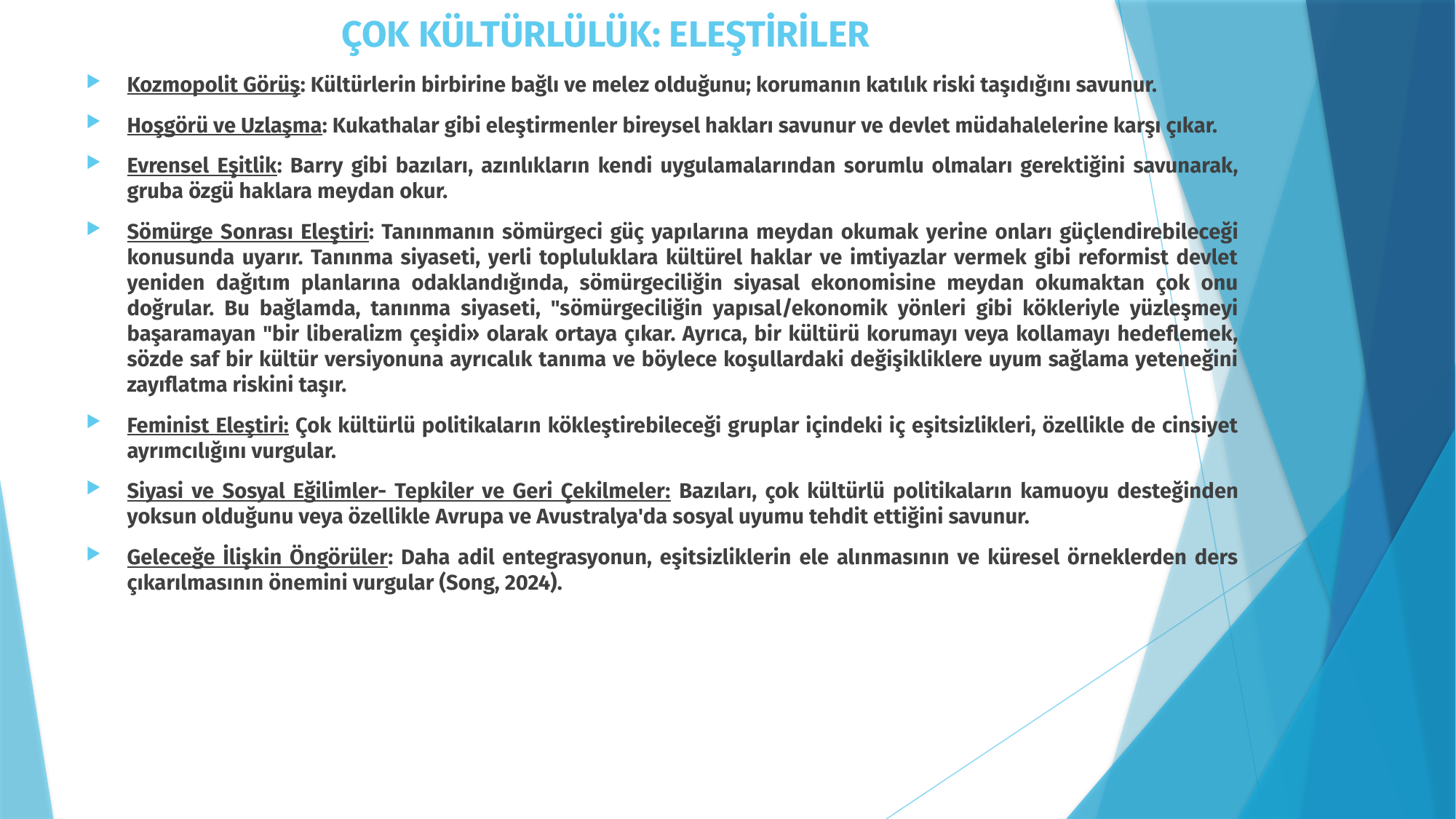

# ÇOK KÜLTÜRLÜLÜK: ELEŞTİRİLER
Kozmopolit Görüş: Kültürlerin birbirine bağlı ve melez olduğunu; korumanın katılık riski taşıdığını savunur.
Hoşgörü ve Uzlaşma: Kukathalar gibi eleştirmenler bireysel hakları savunur ve devlet müdahalelerine karşı çıkar.
Evrensel Eşitlik: Barry gibi bazıları, azınlıkların kendi uygulamalarından sorumlu olmaları gerektiğini savunarak, gruba özgü haklara meydan okur.
Sömürge Sonrası Eleştiri: Tanınmanın sömürgeci güç yapılarına meydan okumak yerine onları güçlendirebileceği konusunda uyarır. Tanınma siyaseti, yerli topluluklara kültürel haklar ve imtiyazlar vermek gibi reformist devlet yeniden dağıtım planlarına odaklandığında, sömürgeciliğin siyasal ekonomisine meydan okumaktan çok onu doğrular. Bu bağlamda, tanınma siyaseti, "sömürgeciliğin yapısal/ekonomik yönleri gibi kökleriyle yüzleşmeyi başaramayan "bir liberalizm çeşidi» olarak ortaya çıkar. Ayrıca, bir kültürü korumayı veya kollamayı hedeflemek, sözde saf bir kültür versiyonuna ayrıcalık tanıma ve böylece koşullardaki değişikliklere uyum sağlama yeteneğini zayıflatma riskini taşır.
Feminist Eleştiri: Çok kültürlü politikaların kökleştirebileceği gruplar içindeki iç eşitsizlikleri, özellikle de cinsiyet ayrımcılığını vurgular.
Siyasi ve Sosyal Eğilimler- Tepkiler ve Geri Çekilmeler: Bazıları, çok kültürlü politikaların kamuoyu desteğinden yoksun olduğunu veya özellikle Avrupa ve Avustralya'da sosyal uyumu tehdit ettiğini savunur.
Geleceğe İlişkin Öngörüler: Daha adil entegrasyonun, eşitsizliklerin ele alınmasının ve küresel örneklerden ders çıkarılmasının önemini vurgular (Song, 2024).